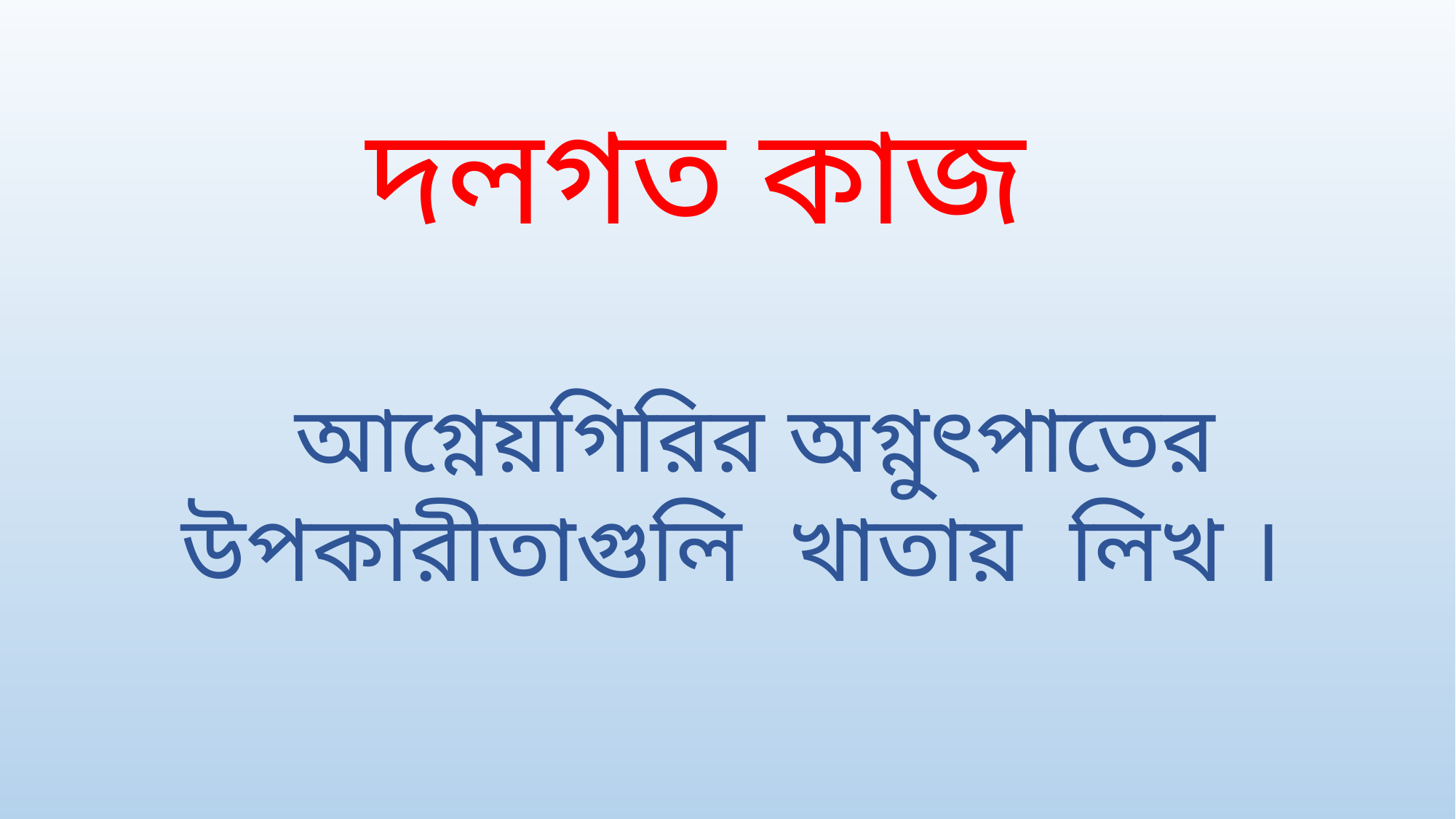

দলগত কাজ
আগ্নেয়গিরির অগ্নুৎপাতের উপকারীতাগুলি  খাতায়  লিখ ।